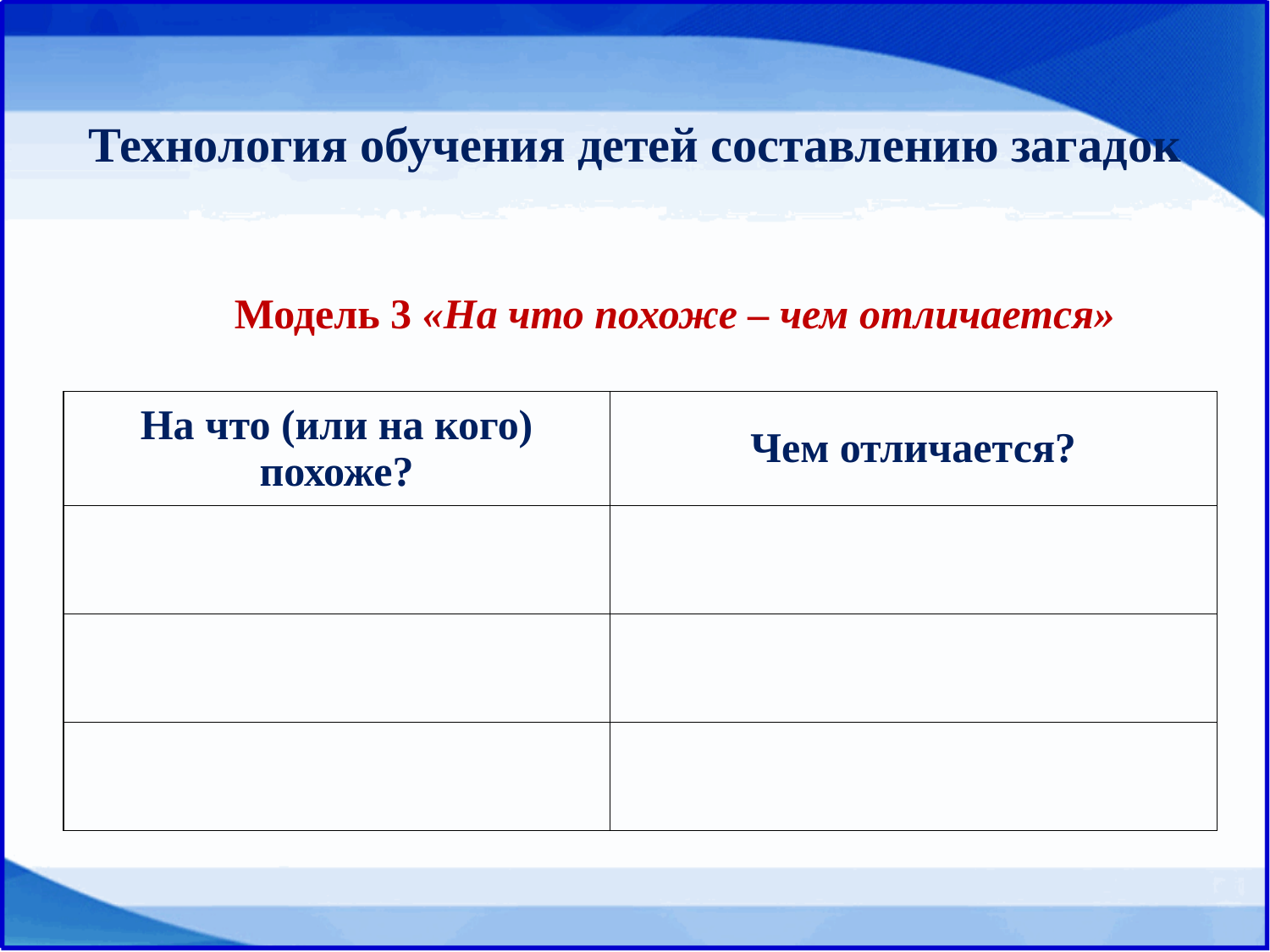

# Технология обучения детей составлению загадок
Модель 3 «На что похоже – чем отличается»
| На что (или на кого) похоже? | Чем отличается? |
| --- | --- |
|  |  |
|  |  |
|  |  |